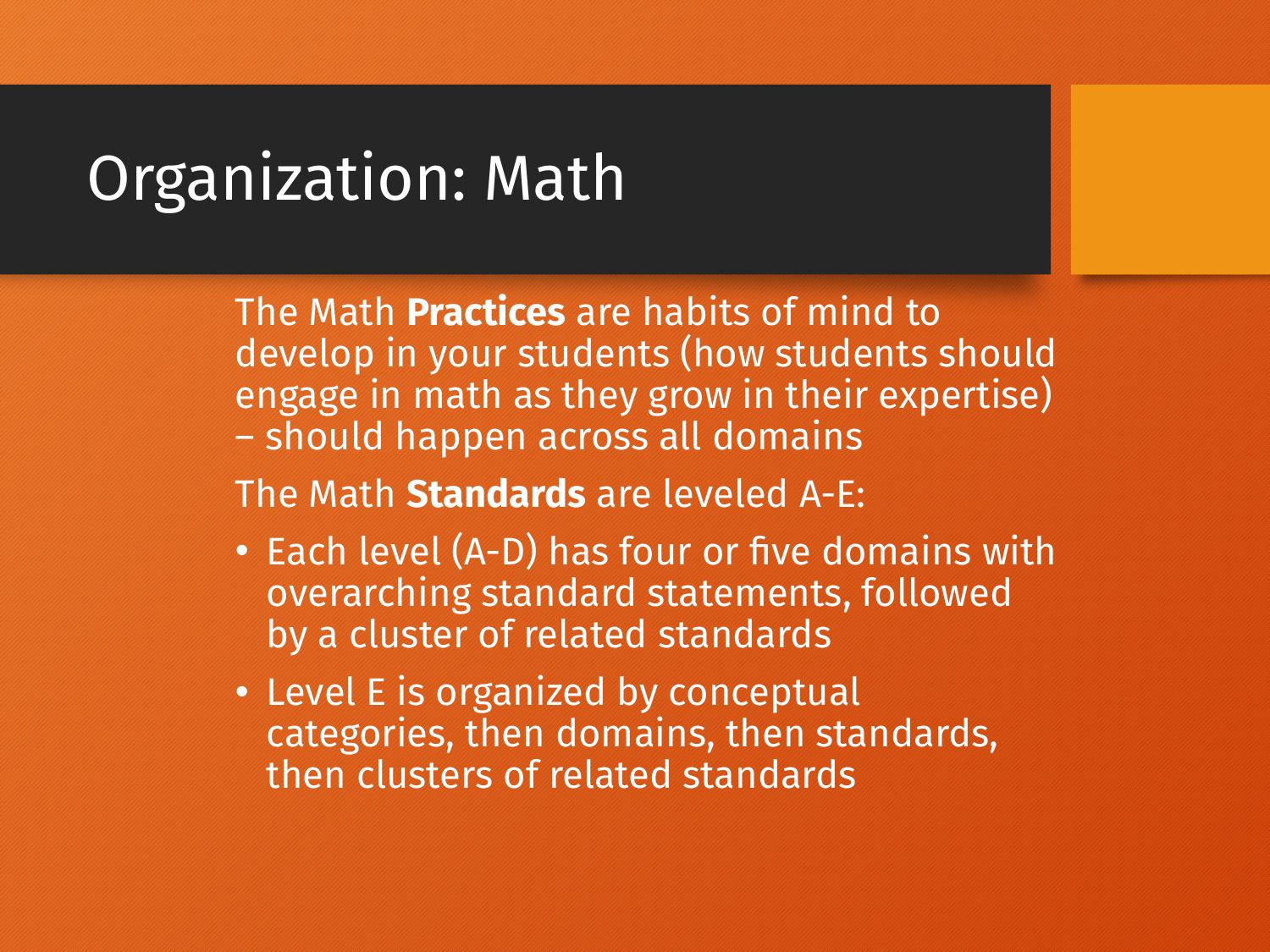

# Organization: Math
The Math Practices are habits of mind to develop in your students (how students should engage in math as they grow in their expertise) – should happen across all domains
The Math Standards are leveled A-E:
Each level (A-D) has four or five domains with overarching standard statements, followed by a cluster of related standards
Level E is organized by conceptual categories, then domains, then standards, then clusters of related standards